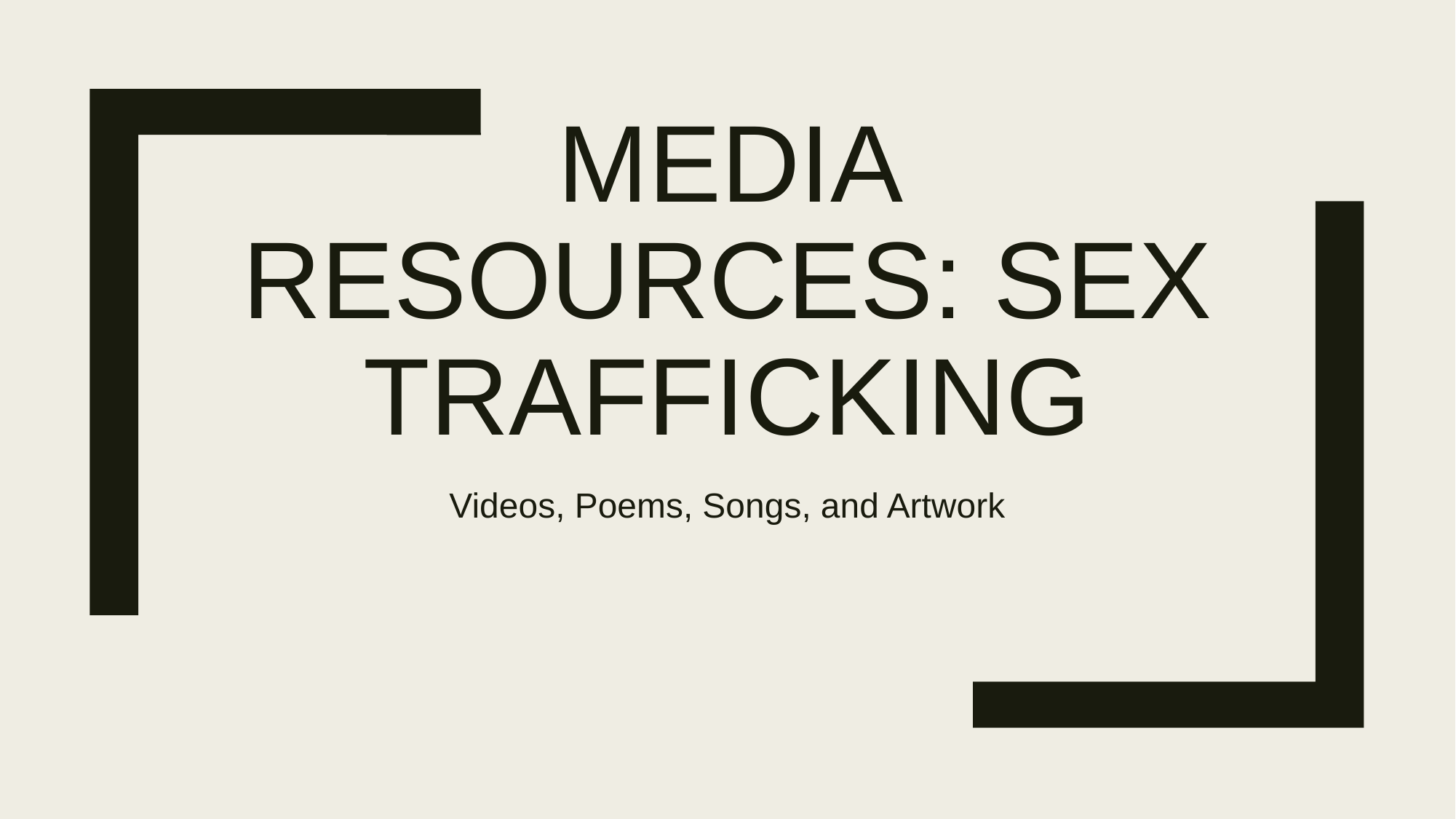

# Media resources: sex trafficking
Videos, Poems, Songs, and Artwork